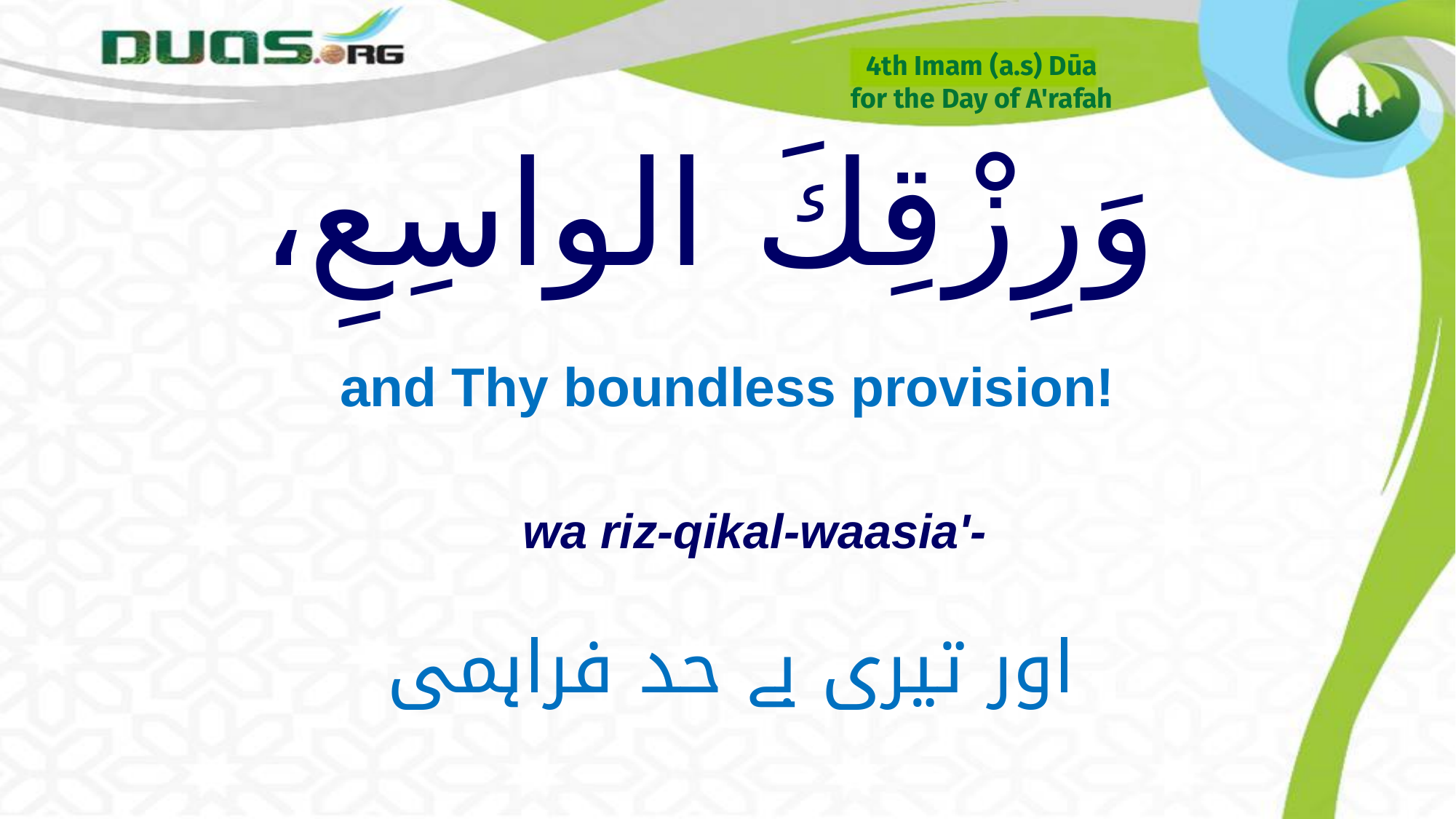

4th Imam (a.s) Dūa
for the Day of A'rafah
# وَرِزْقِكَ الواسِعِ،
and Thy boundless provision!
wa riz-qikal-waasia'-
اور تیری بے حد فراہمی